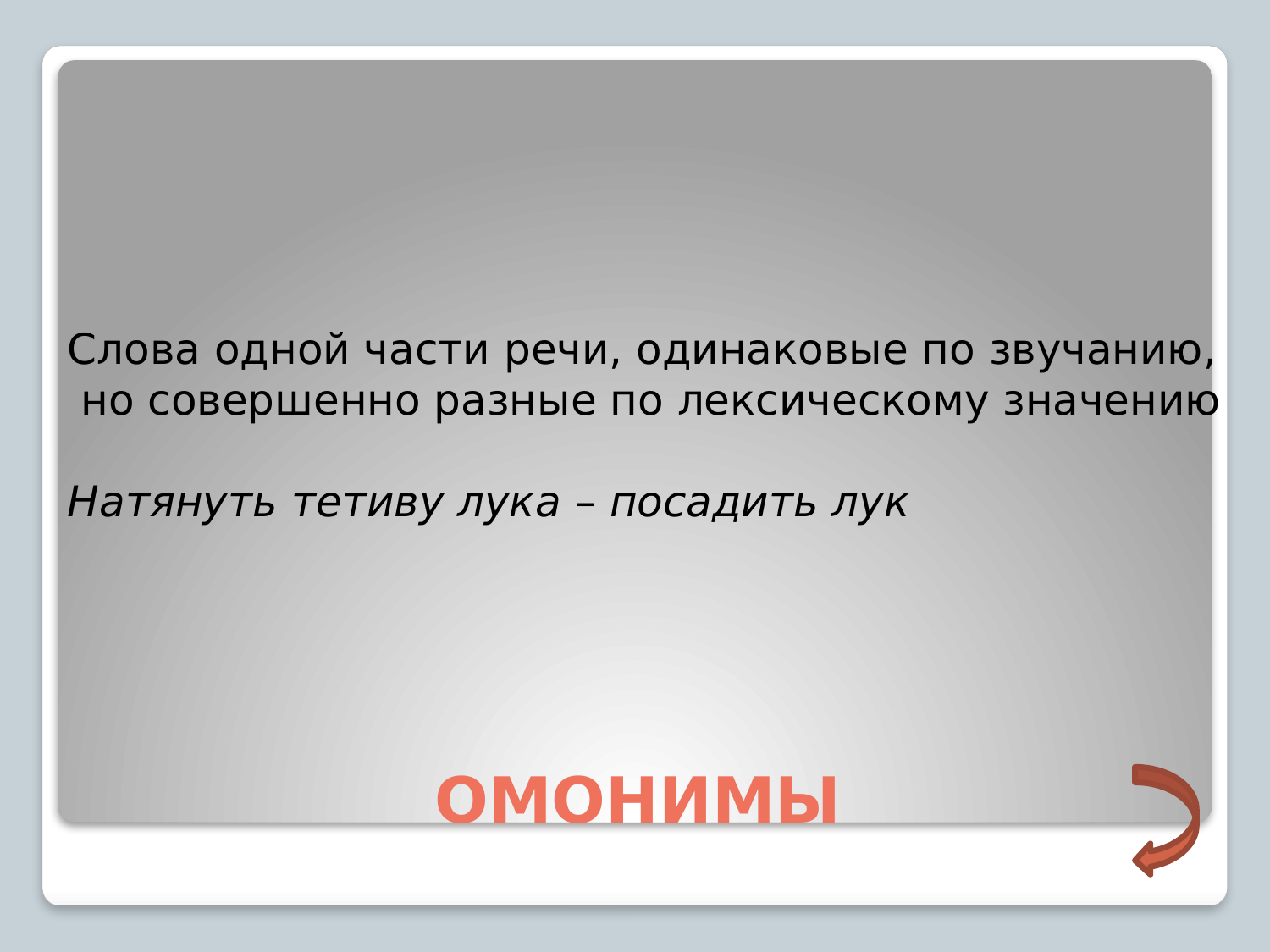

Слова одной части речи, одинаковые по звучанию,
 но совершенно разные по лексическому значению

Натянуть тетиву лука – посадить лук
# ОМОНИМЫ